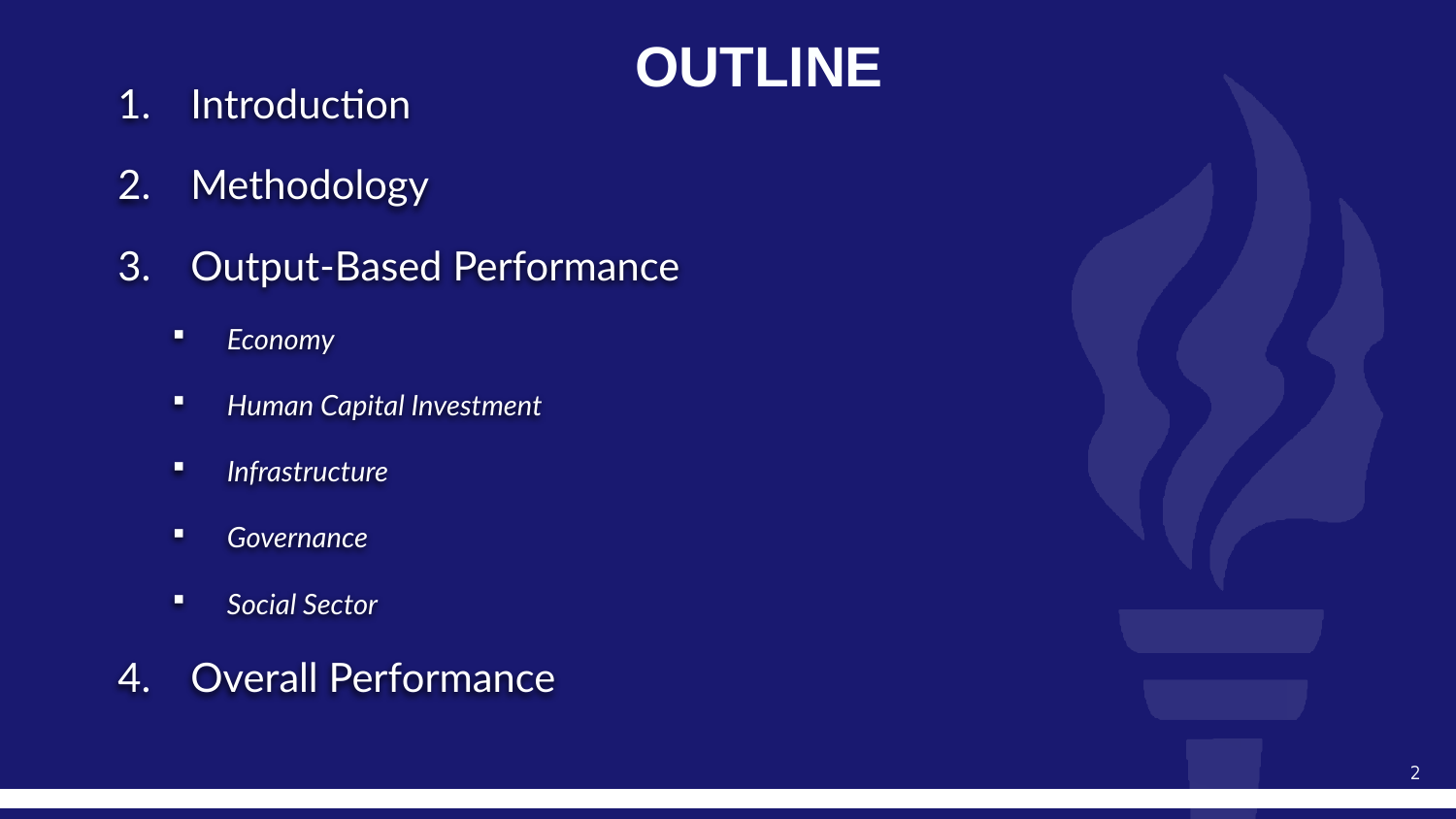

# OUTLINE
Introduction
Methodology
Output-Based Performance
Economy
Human Capital Investment
Infrastructure
Governance
Social Sector
Overall Performance
2